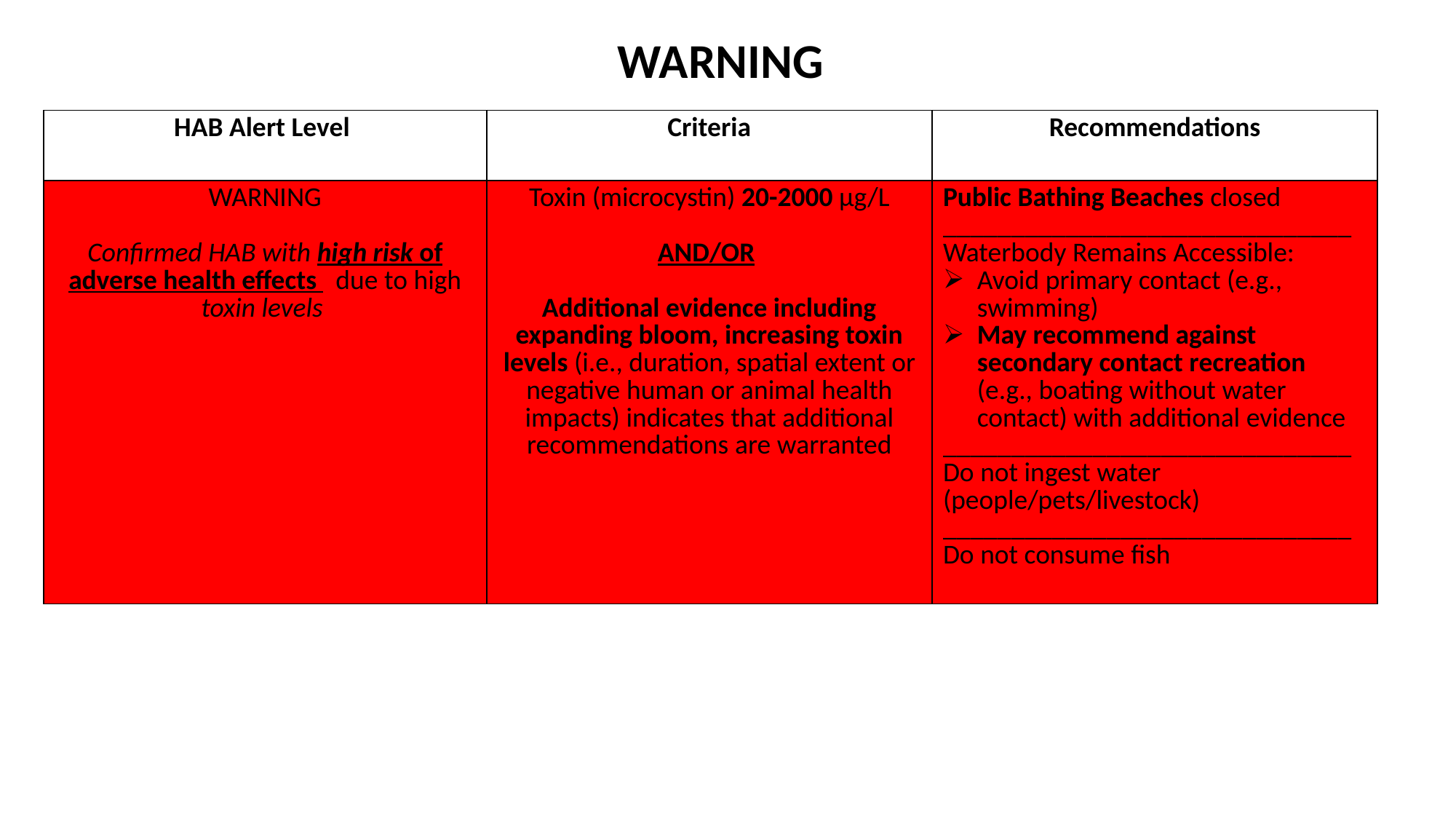

WARNING
| HAB Alert Level | Criteria | Recommendations |
| --- | --- | --- |
| WARNING Confirmed HAB with high risk of adverse health effects   due to high toxin levels | Toxin (microcystin) 20-2000 µg/L AND/OR  Additional evidence including expanding bloom, increasing toxin levels (i.e., duration, spatial extent or negative human or animal health impacts) indicates that additional recommendations are warranted | Public Bathing Beaches closed \_\_\_\_\_\_\_\_\_\_\_\_\_\_\_\_\_\_\_\_\_\_\_\_\_\_\_\_\_\_ Waterbody Remains Accessible: Avoid primary contact (e.g., swimming)  May recommend against  secondary contact recreation (e.g., boating without water contact) with additional evidence \_\_\_\_\_\_\_\_\_\_\_\_\_\_\_\_\_\_\_\_\_\_\_\_\_\_\_\_\_\_ Do not ingest water (people/pets/livestock) \_\_\_\_\_\_\_\_\_\_\_\_\_\_\_\_\_\_\_\_\_\_\_\_\_\_\_\_\_\_ Do not consume fish |